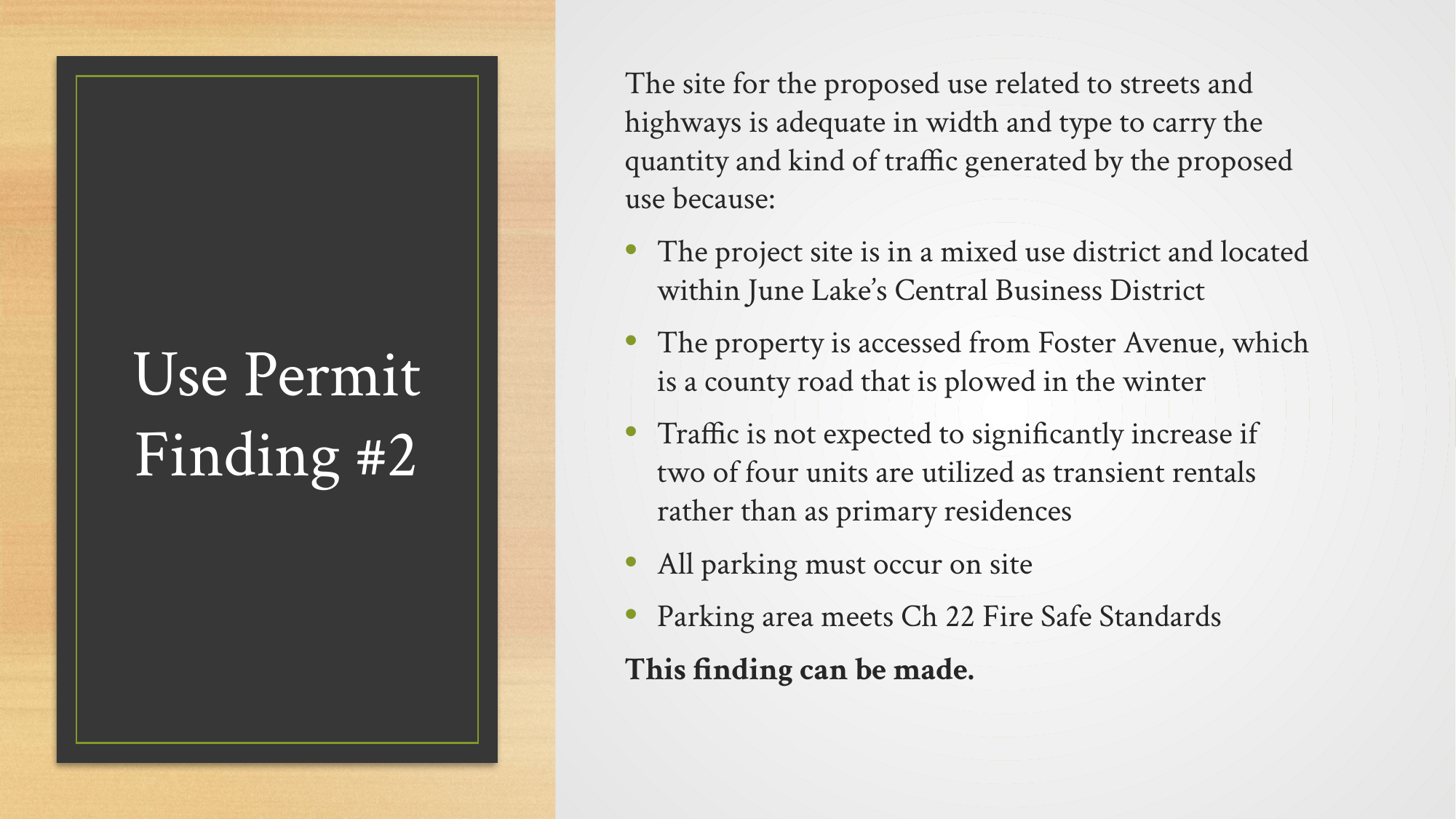

The site for the proposed use related to streets and highways is adequate in width and type to carry the quantity and kind of traffic generated by the proposed use because:
The project site is in a mixed use district and located within June Lake’s Central Business District
The property is accessed from Foster Avenue, which is a county road that is plowed in the winter
Traffic is not expected to significantly increase if two of four units are utilized as transient rentals rather than as primary residences
All parking must occur on site
Parking area meets Ch 22 Fire Safe Standards
This finding can be made.

# Use Permit Finding #2